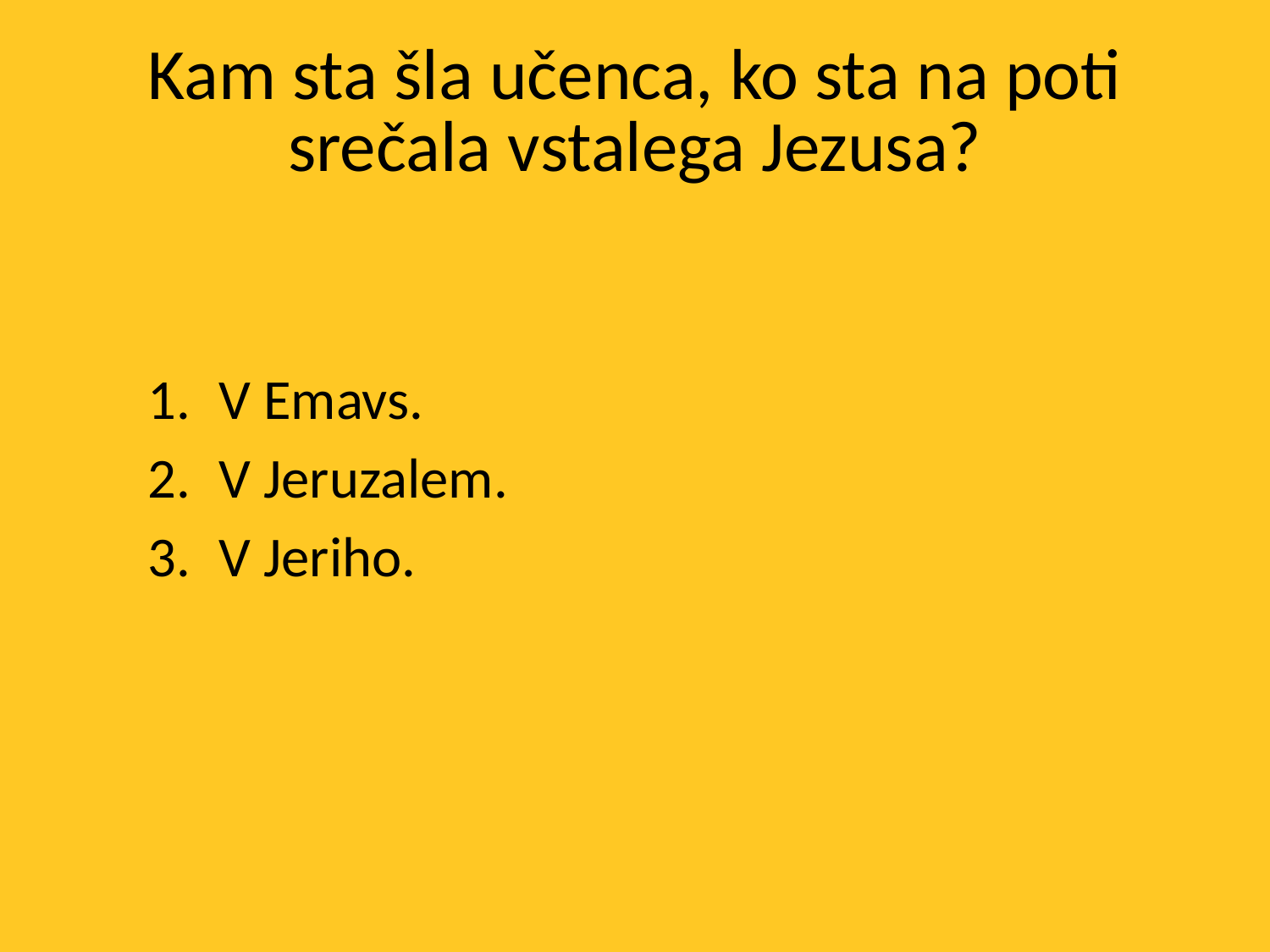

# Kam sta šla učenca, ko sta na poti srečala vstalega Jezusa?
V Emavs.
V Jeruzalem.
V Jeriho.